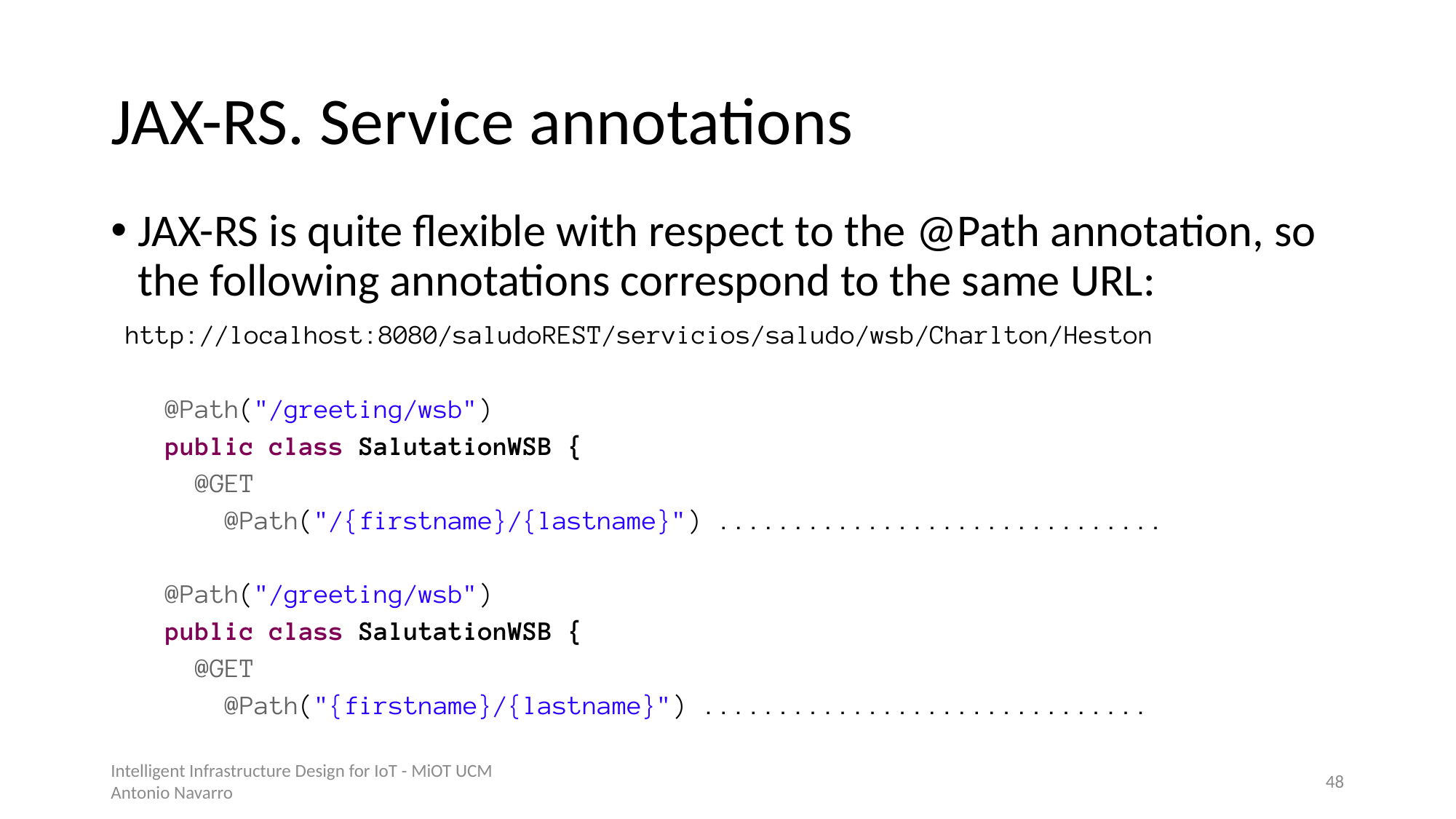

# JAX-RS. Service annotations
JAX-RS is quite flexible with respect to the @Path annotation, so the following annotations correspond to the same URL:
 http://localhost:8080/saludoREST/servicios/saludo/wsb/Charlton/Heston

@Path("/greeting/wsb")
public class SalutationWSB {
  @GET
    @Path("/{firstname}/{lastname}") ..............................

@Path("/greeting/wsb")
public class SalutationWSB {
  @GET
    @Path("{firstname}/{lastname}") ..............................

Intelligent Infrastructure Design for IoT - MiOT UCM
Antonio Navarro
48